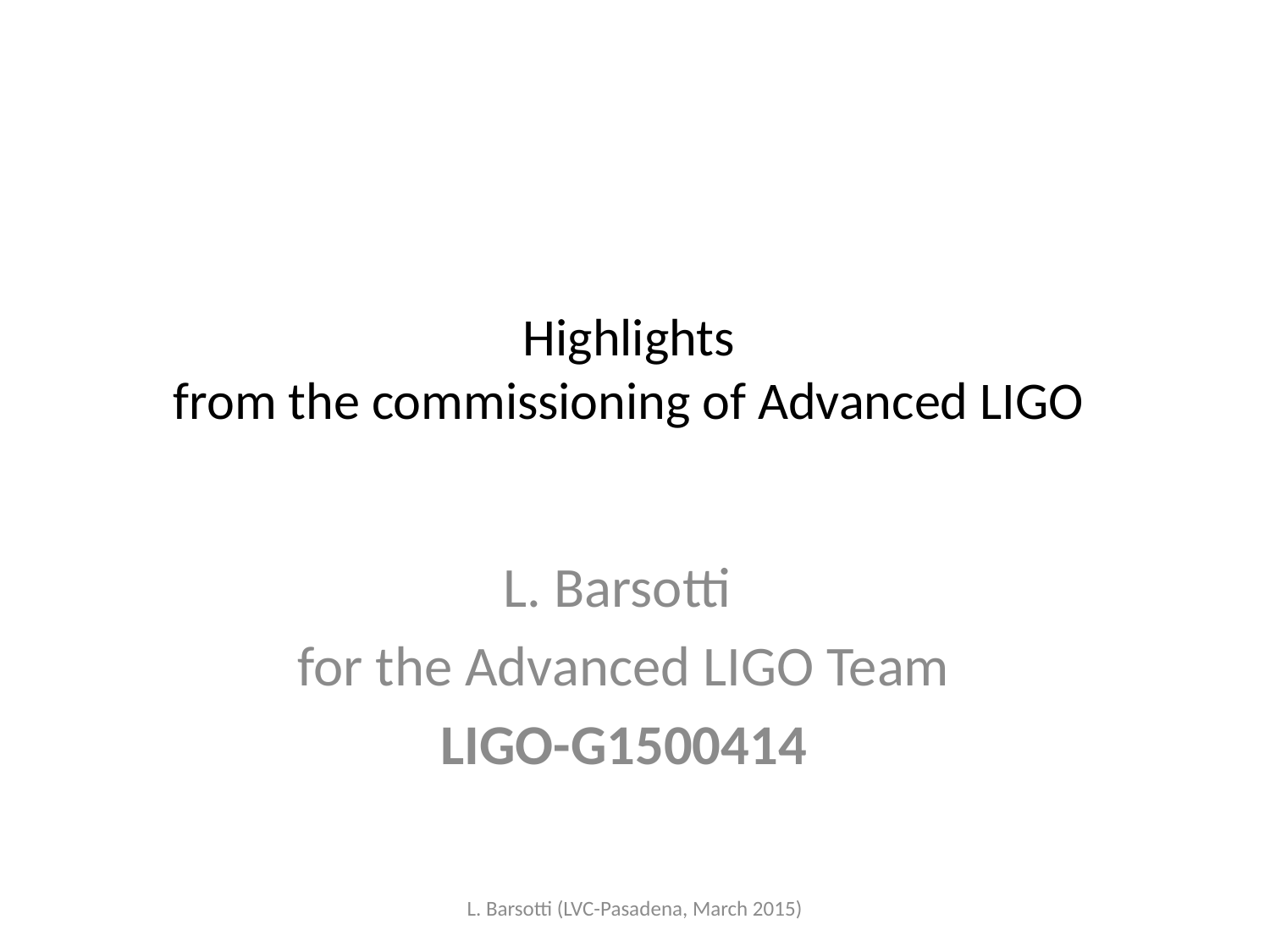

# Highlights from the commissioning of Advanced LIGO
L. Barsotti
for the Advanced LIGO Team
LIGO-G1500414

L. Barsotti (LVC-Pasadena, March 2015)